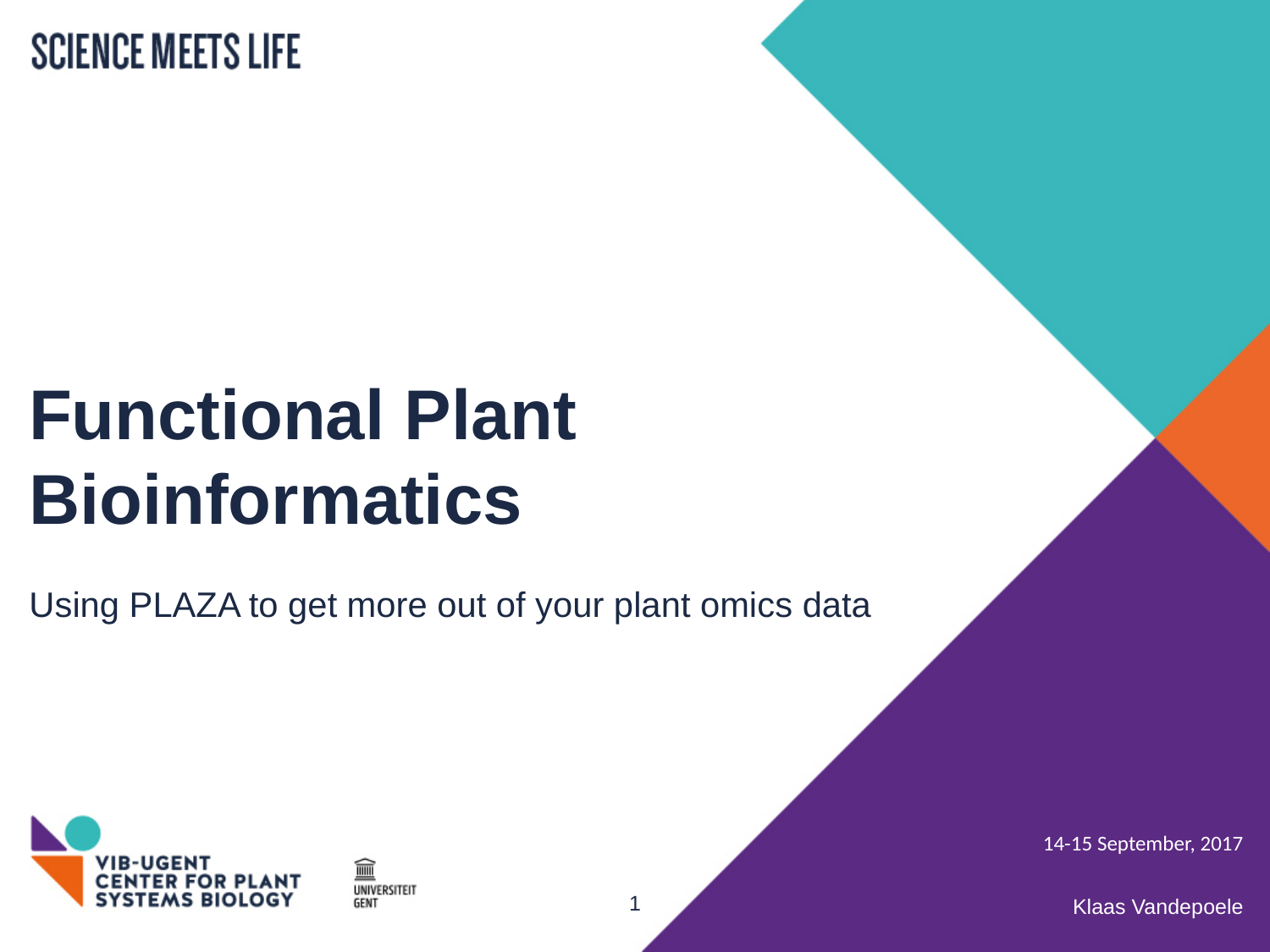

# Functional Plant Bioinformatics
Using PLAZA to get more out of your plant omics data
14-15 September, 2017
1
Klaas Vandepoele